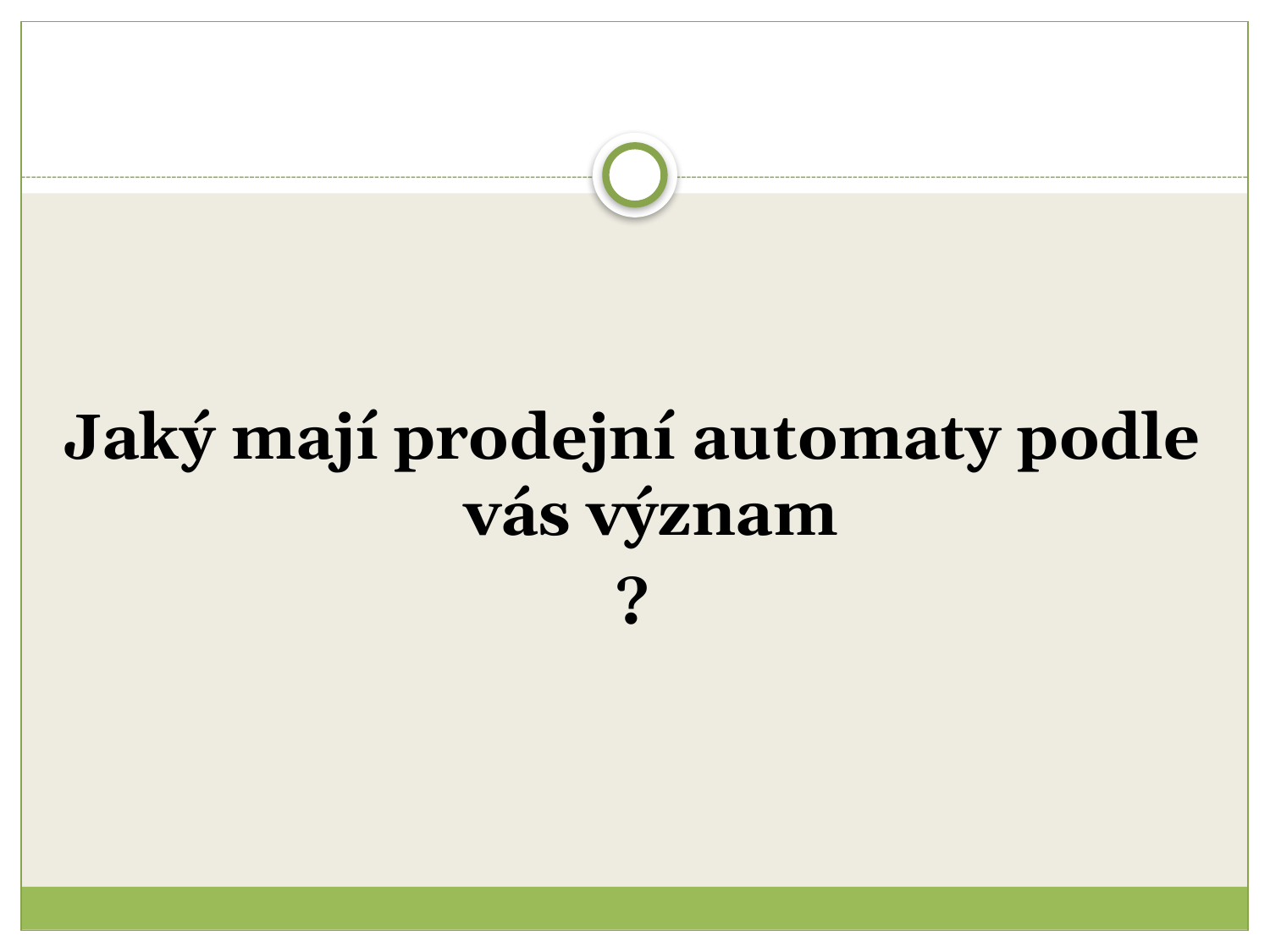

#

Jaký mají prodejní automaty podle vás význam
?